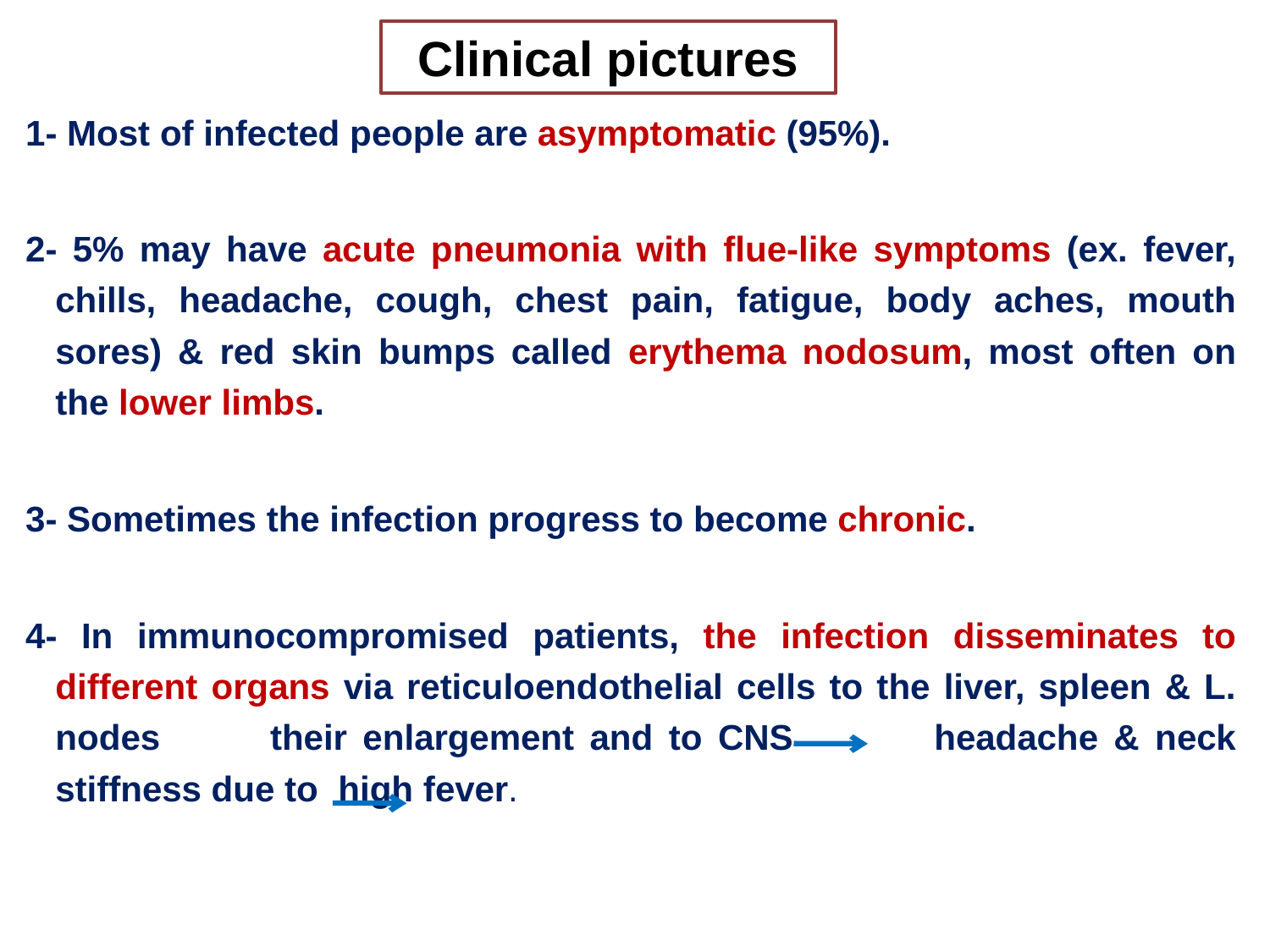

Clinical pictures
1- Most of infected people are asymptomatic (95%).

2- 5% may have acute pneumonia with flue-like symptoms (ex. fever, chills, headache, cough, chest pain, fatigue, body aches, mouth sores) & red skin bumps called erythema nodosum, most often on the lower limbs.

3- Sometimes the infection progress to become chronic.

4- In immunocompromised patients, the infection disseminates to different organs via reticuloendothelial cells to the liver, spleen & L. nodes       their enlargement and to CNS         headache & neck stiffness due to  high fever.